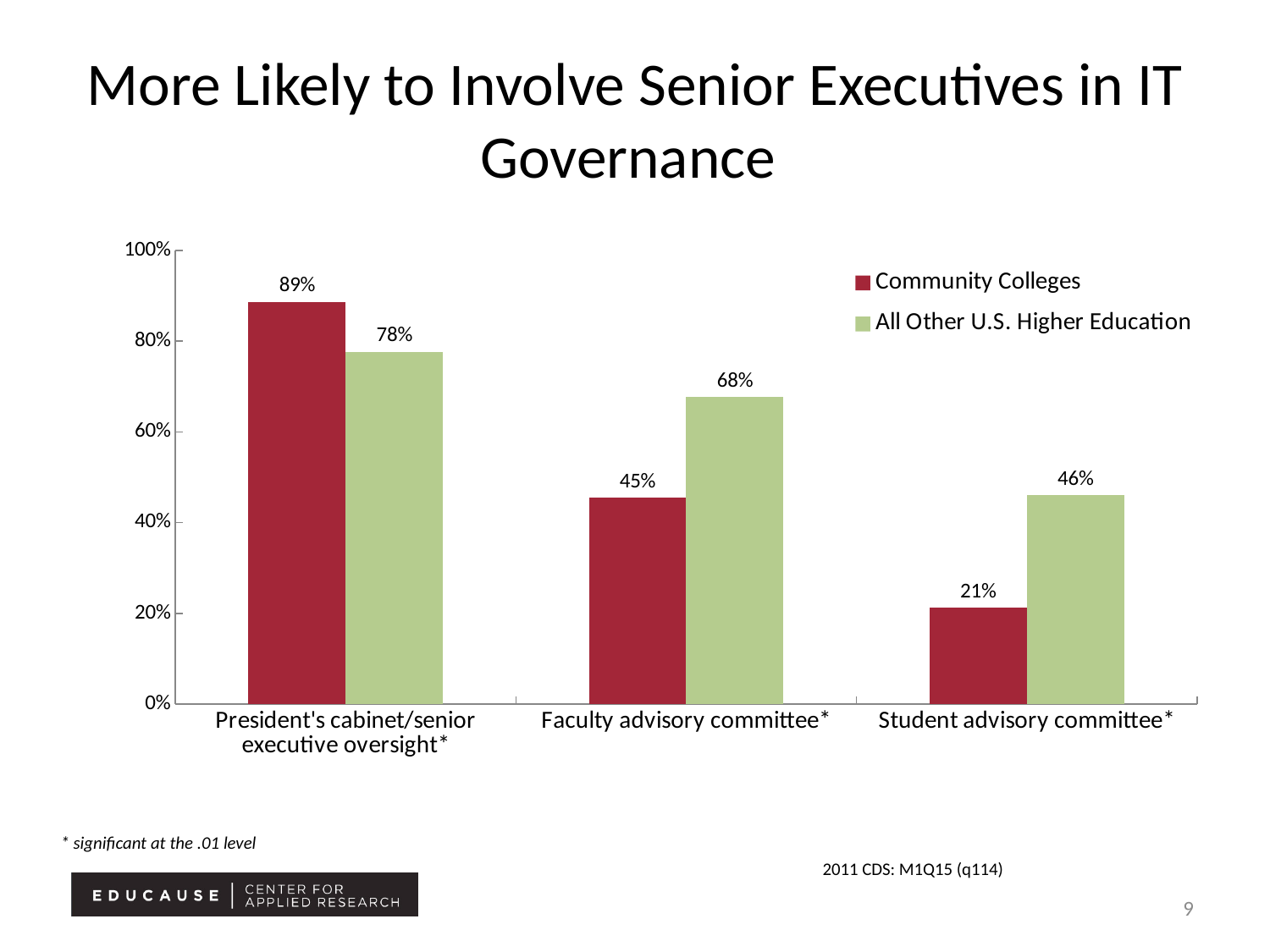

# More Likely to Involve Senior Executives in IT Governance

### Chart

| Category | Community Colleges | All Other U.S. Higher Education |
|---|---|---|
| President's cabinet/senior executive oversight* | 0.8864 | 0.7762 |
| Faculty advisory committee* | 0.4545 | 0.6763 |
| Student advisory committee* | 0.2121 | 0.4605 |
* significant at the .01 level
2011 CDS: M1Q15 (q114)
9